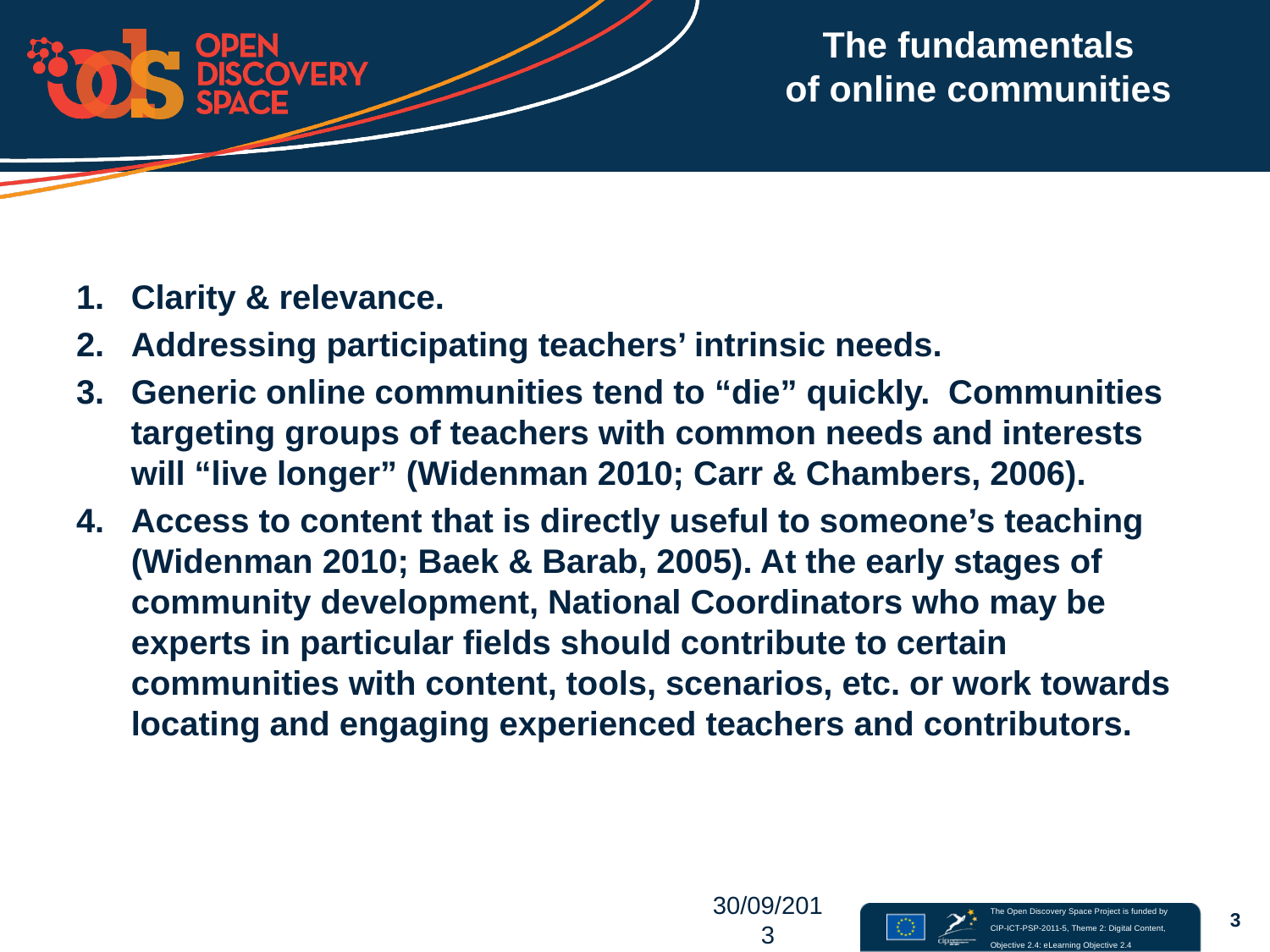

# The fundamentals of online communities

Clarity & relevance.
Addressing participating teachers’ intrinsic needs.
Generic online communities tend to “die” quickly.  Communities targeting groups of teachers with common needs and interests will “live longer” (Widenman 2010; Carr & Chambers, 2006).
Access to content that is directly useful to someone’s teaching (Widenman 2010; Baek & Barab, 2005). At the early stages of community development, National Coordinators who may be experts in particular fields should contribute to certain communities with content, tools, scenarios, etc. or work towards locating and engaging experienced teachers and contributors.

30/09/2013
3